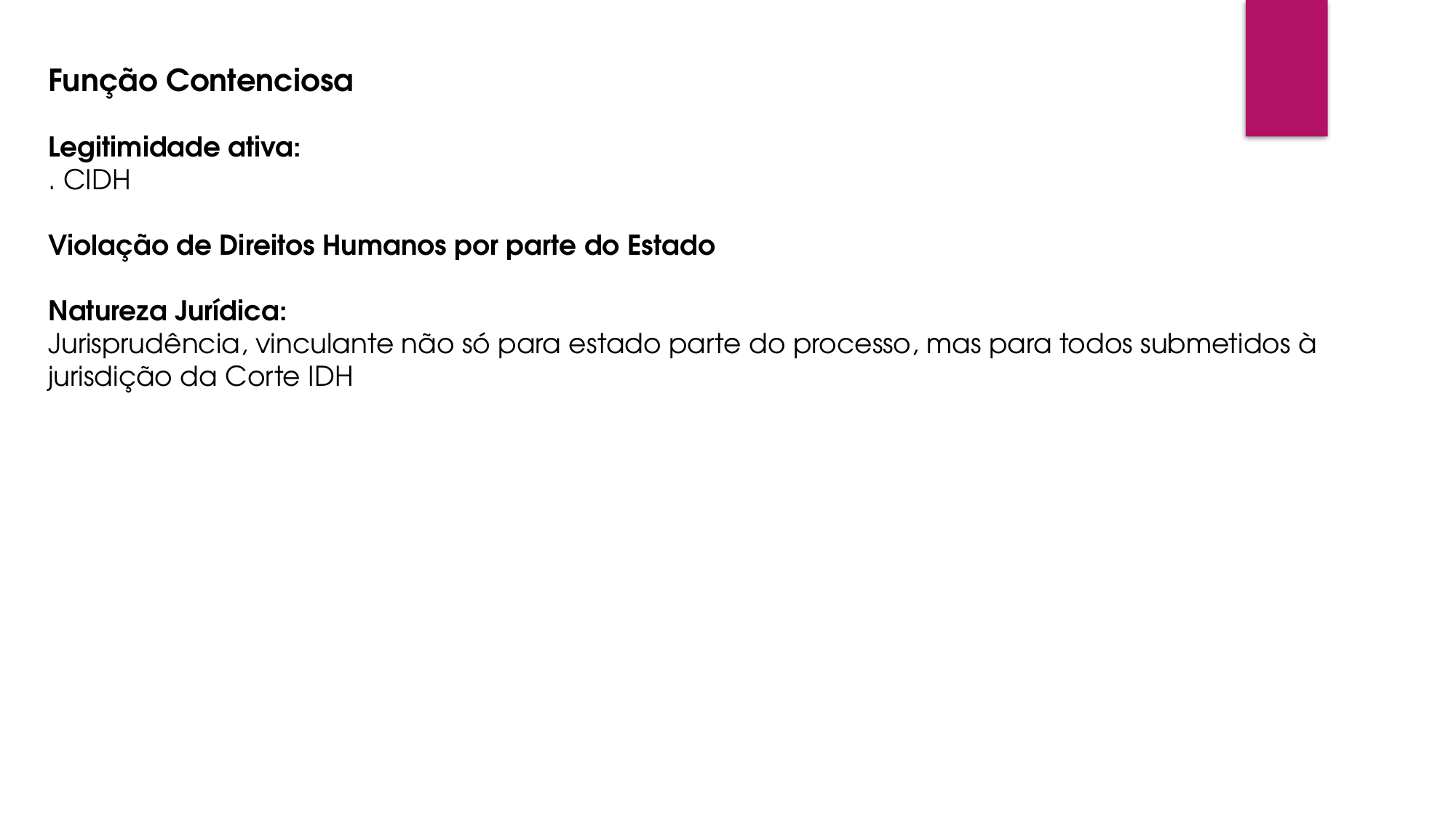

Função Contenciosa

Legitimidade ativa:
. CIDH

Violação de Direitos Humanos por parte do Estado

Natureza Jurídica:
Jurisprudência, vinculante não só para estado parte do processo, mas para todos submetidos à jurisdição da Corte IDH